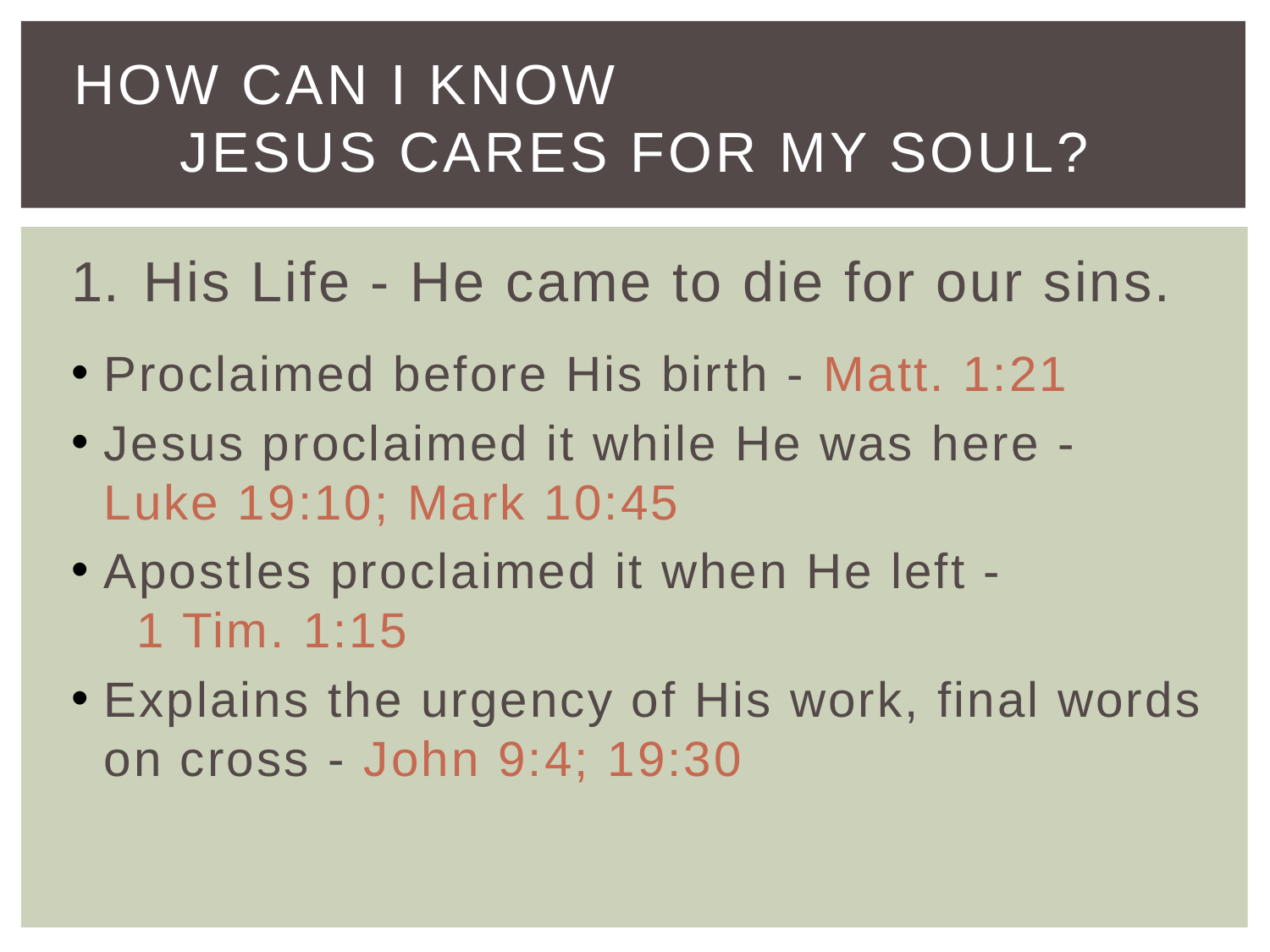

# How Can I Know                               Jesus Cares For My Soul?
His Life - He came to die for our sins.

Proclaimed before His birth - Matt. 1:21
Jesus proclaimed it while He was here -    Luke 19:10; Mark 10:45
Apostles proclaimed it when He left -               1 Tim. 1:15
Explains the urgency of His work, final words on cross - John 9:4; 19:30